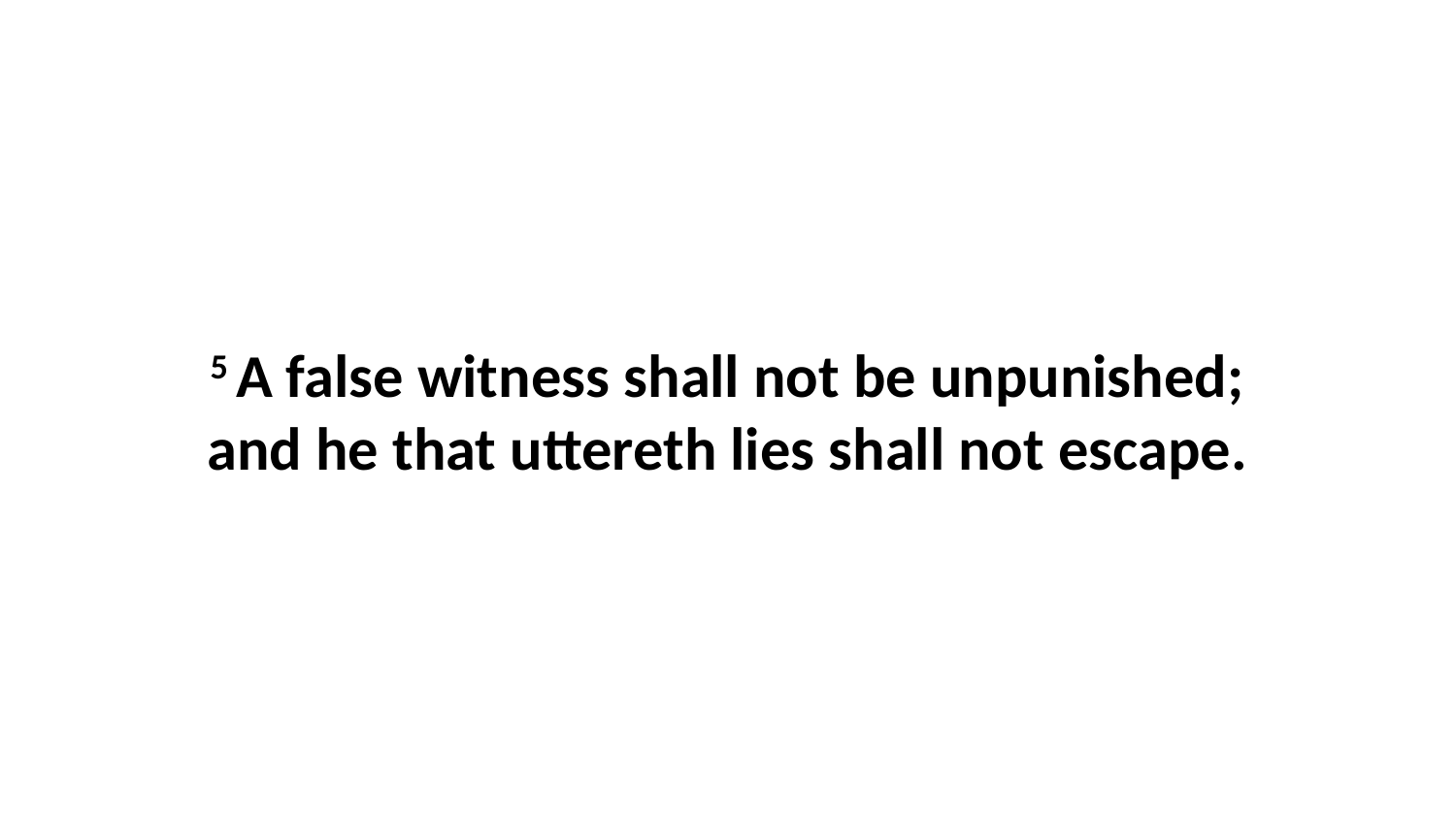

5 A false witness shall not be unpunished; and he that uttereth lies shall not escape.